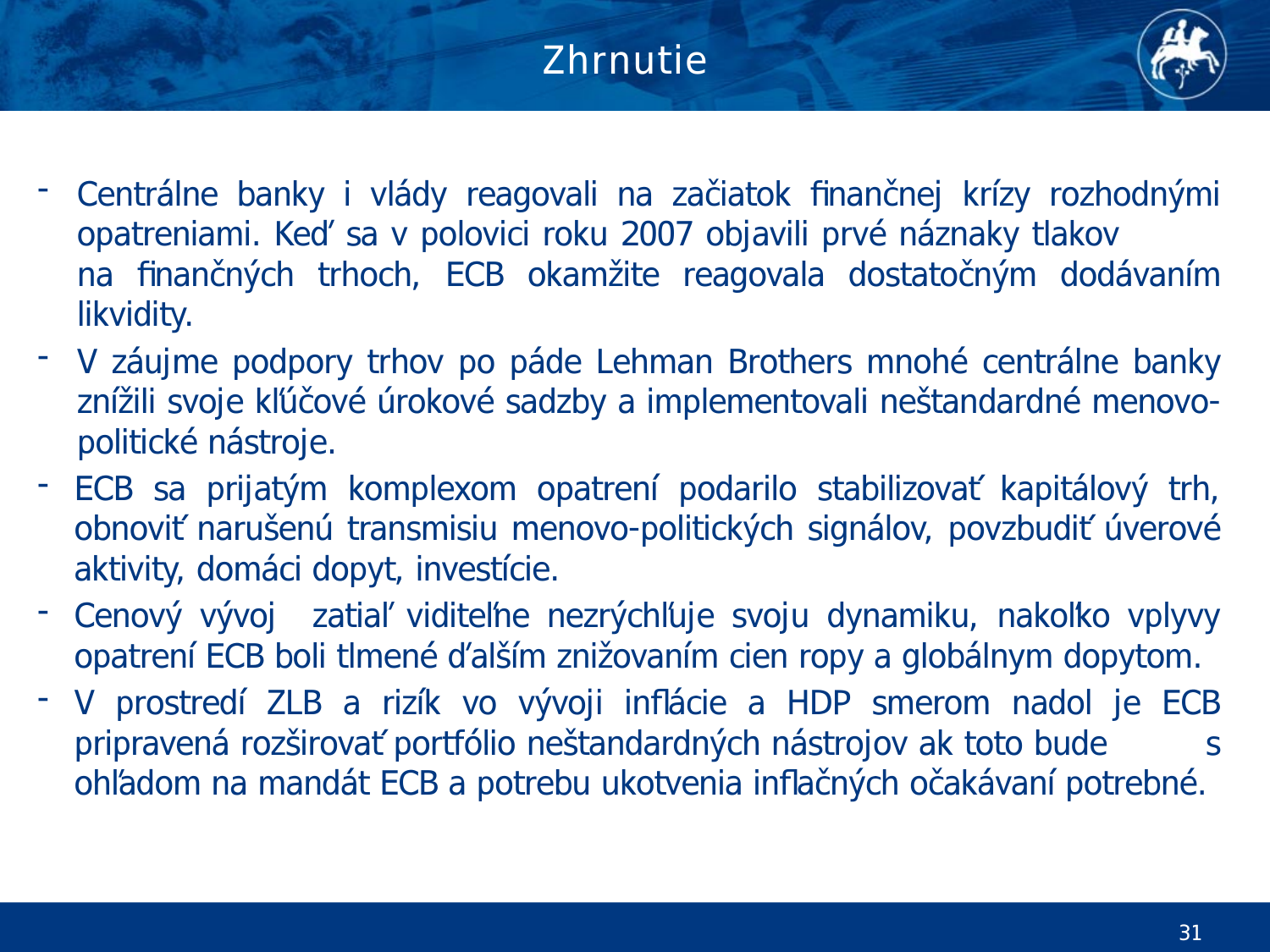

Zhrnutie
Centrálne banky i vlády reagovali na začiatok finančnej krízy rozhodnými opatreniami. Keď sa v polovici roku 2007 objavili prvé náznaky tlakov         na finančných trhoch, ECB okamžite reagovala dostatočným dodávaním likvidity.
V záujme podpory trhov po páde Lehman Brothers mnohé centrálne banky znížili svoje kľúčové úrokové sadzby a implementovali neštandardné menovo-politické nástroje.
ECB sa prijatým komplexom opatrení podarilo stabilizovať kapitálový trh, obnoviť narušenú transmisiu menovo-politických signálov, povzbudiť úverové aktivity, domáci dopyt, investície.
Cenový vývoj  zatiaľ viditeľne nezrýchľuje svoju dynamiku, nakoľko vplyvy opatrení ECB boli tlmené ďalším znižovaním cien ropy a globálnym dopytom.
V prostredí ZLB a rizík vo vývoji inflácie a HDP smerom nadol je ECB pripravená rozširovať portfólio neštandardných nástrojov ak toto bude         s ohľadom na mandát ECB a potrebu ukotvenia inflačných očakávaní potrebné.
31